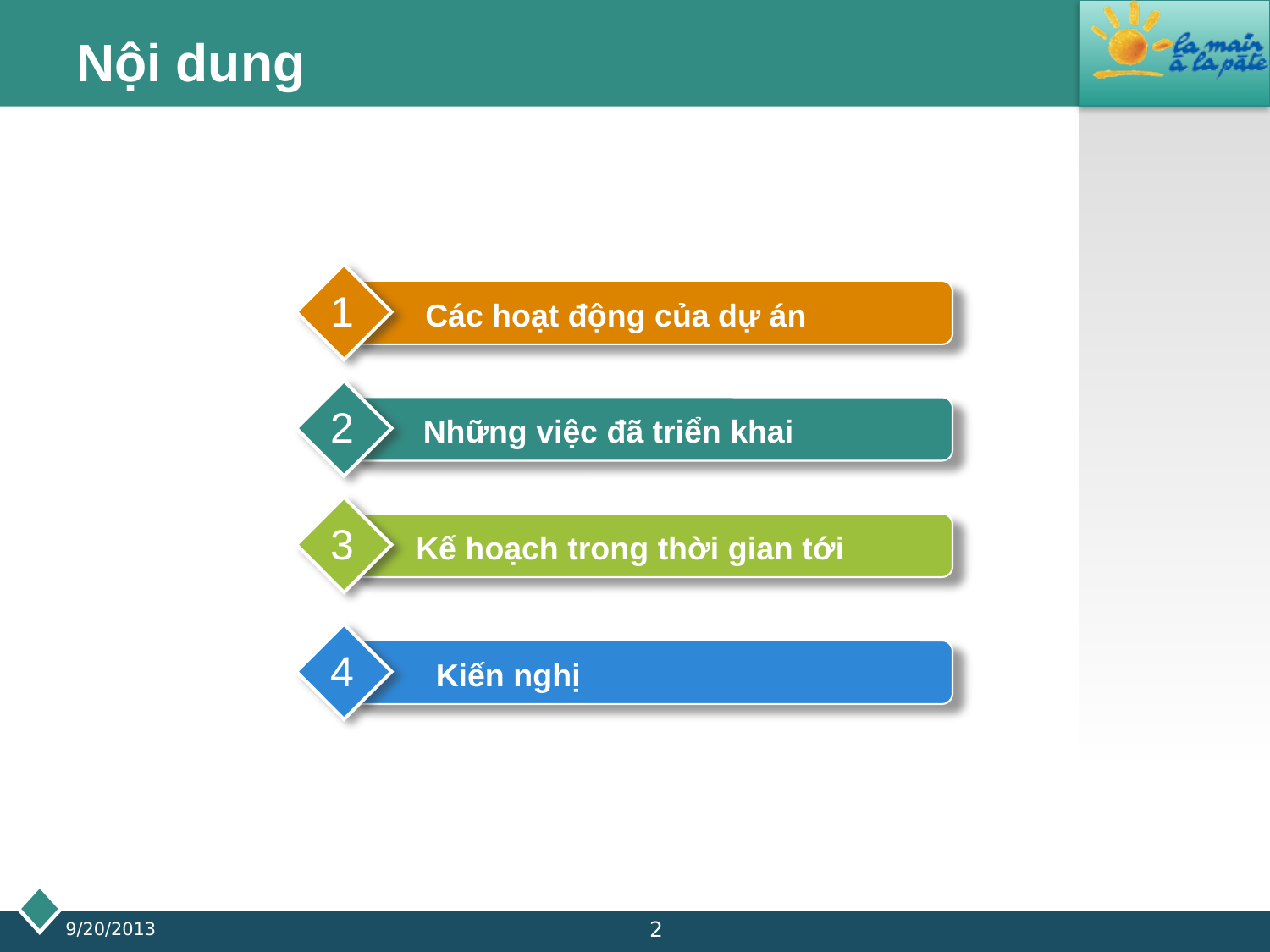

# Nội dung

1

Các hoạt động của dự án

2

Những việc đã triển khai

3

Kế hoạch trong thời gian tới

4

Kiến nghị
2
9/20/2013